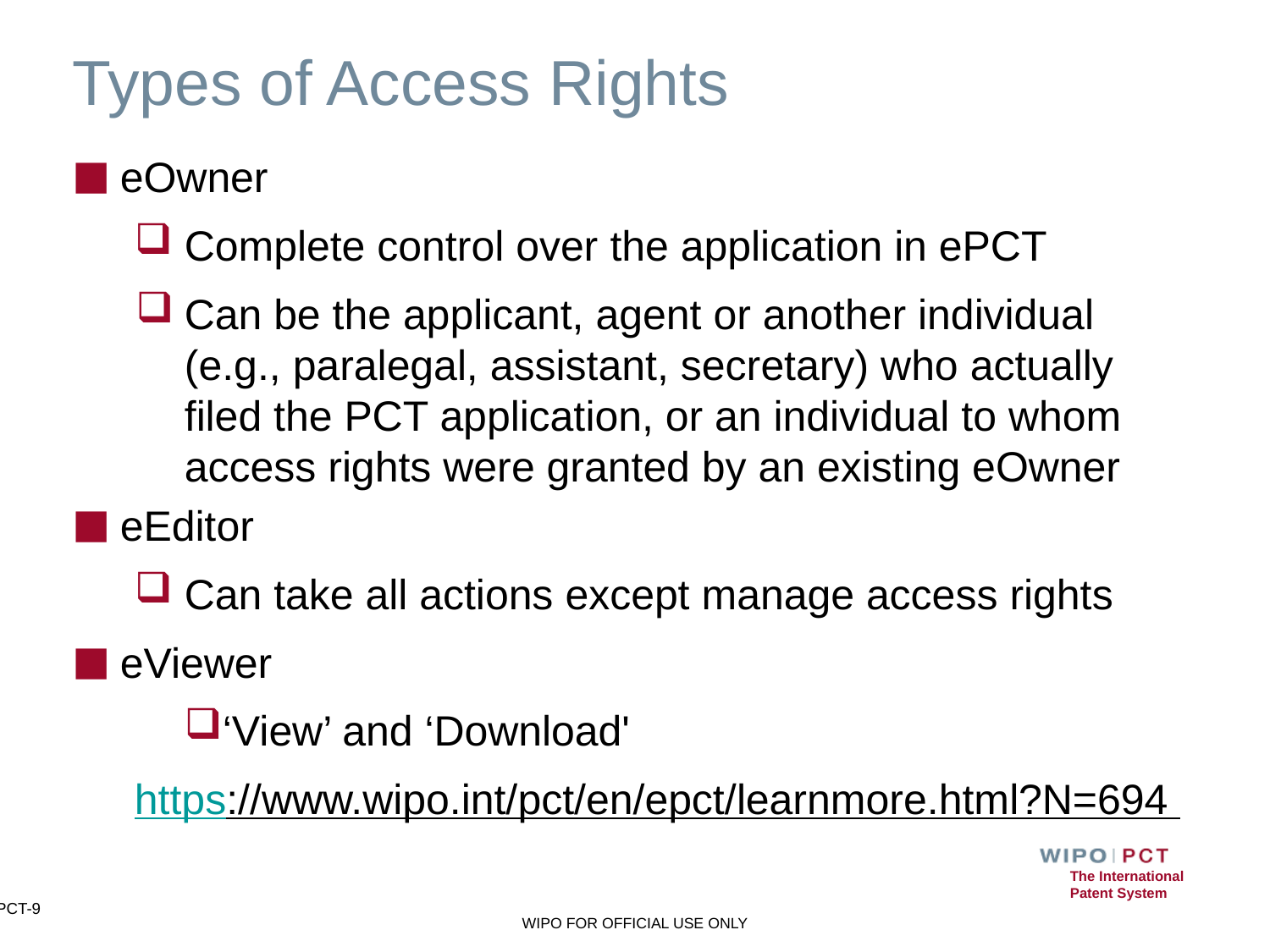

# Types of Access Rights
eOwner
Complete control over the application in ePCT
Can be the applicant, agent or another individual (e.g., paralegal, assistant, secretary) who actually filed the PCT application, or an individual to whom access rights were granted by an existing eOwner
eEditor
Can take all actions except manage access rights
eViewer
‘View’ and ‘Download'
https://www.wipo.int/pct/en/epct/learnmore.html?N=694